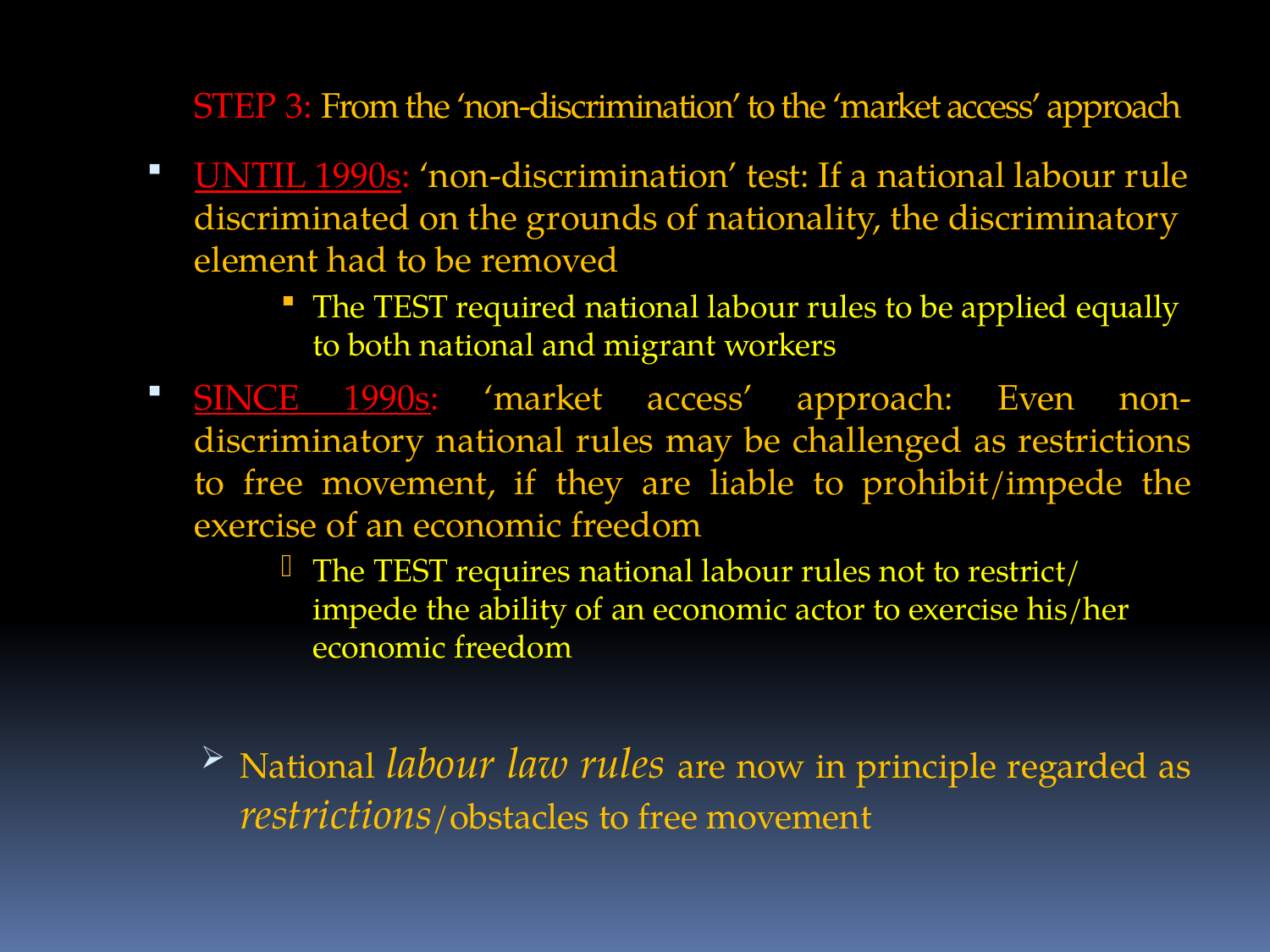

# STEP 3: From the ‘non-discrimination’ to the ‘market access’ approach
UNTIL 1990s: ‘non-discrimination’ test: If a national labour rule discriminated on the grounds of nationality, the discriminatory element had to be removed
The TEST required national labour rules to be applied equally to both national and migrant workers
SINCE 1990s: ‘market access’ approach: Even non-discriminatory national rules may be challenged as restrictions to free movement, if they are liable to prohibit/impede the exercise of an economic freedom
The TEST requires national labour rules not to restrict/ impede the ability of an economic actor to exercise his/her economic freedom

National labour law rules are now in principle regarded as restrictions/obstacles to free movement